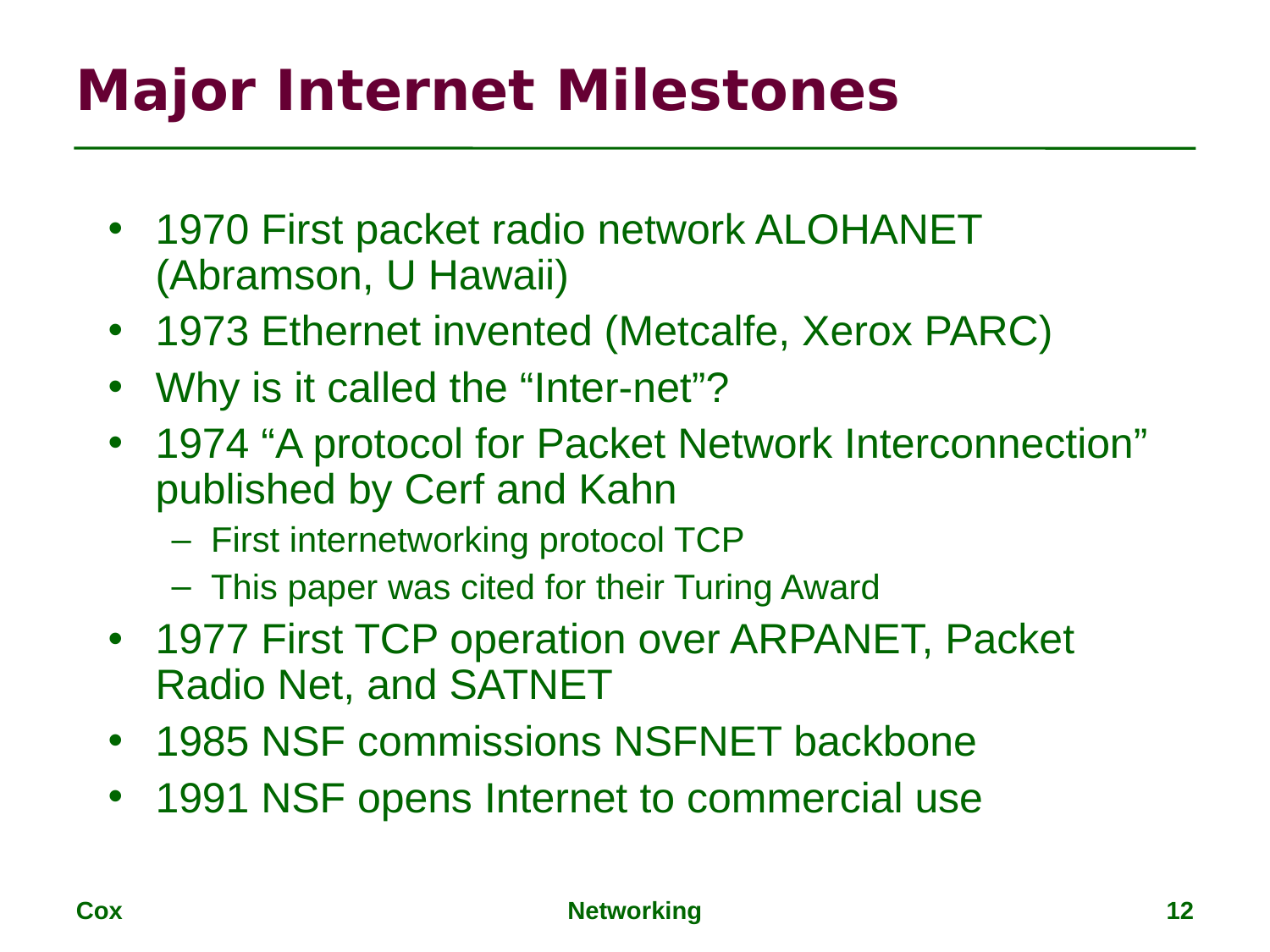

Major Internet Milestones
1970 First packet radio network ALOHANET (Abramson, U Hawaii)
1973 Ethernet invented (Metcalfe, Xerox PARC)
Why is it called the “Inter-net”?
1974 “A protocol for Packet Network Interconnection” published by Cerf and Kahn
First internetworking protocol TCP
This paper was cited for their Turing Award
1977 First TCP operation over ARPANET, Packet Radio Net, and SATNET
1985 NSF commissions NSFNET backbone
1991 NSF opens Internet to commercial use

Cox
Networking
12